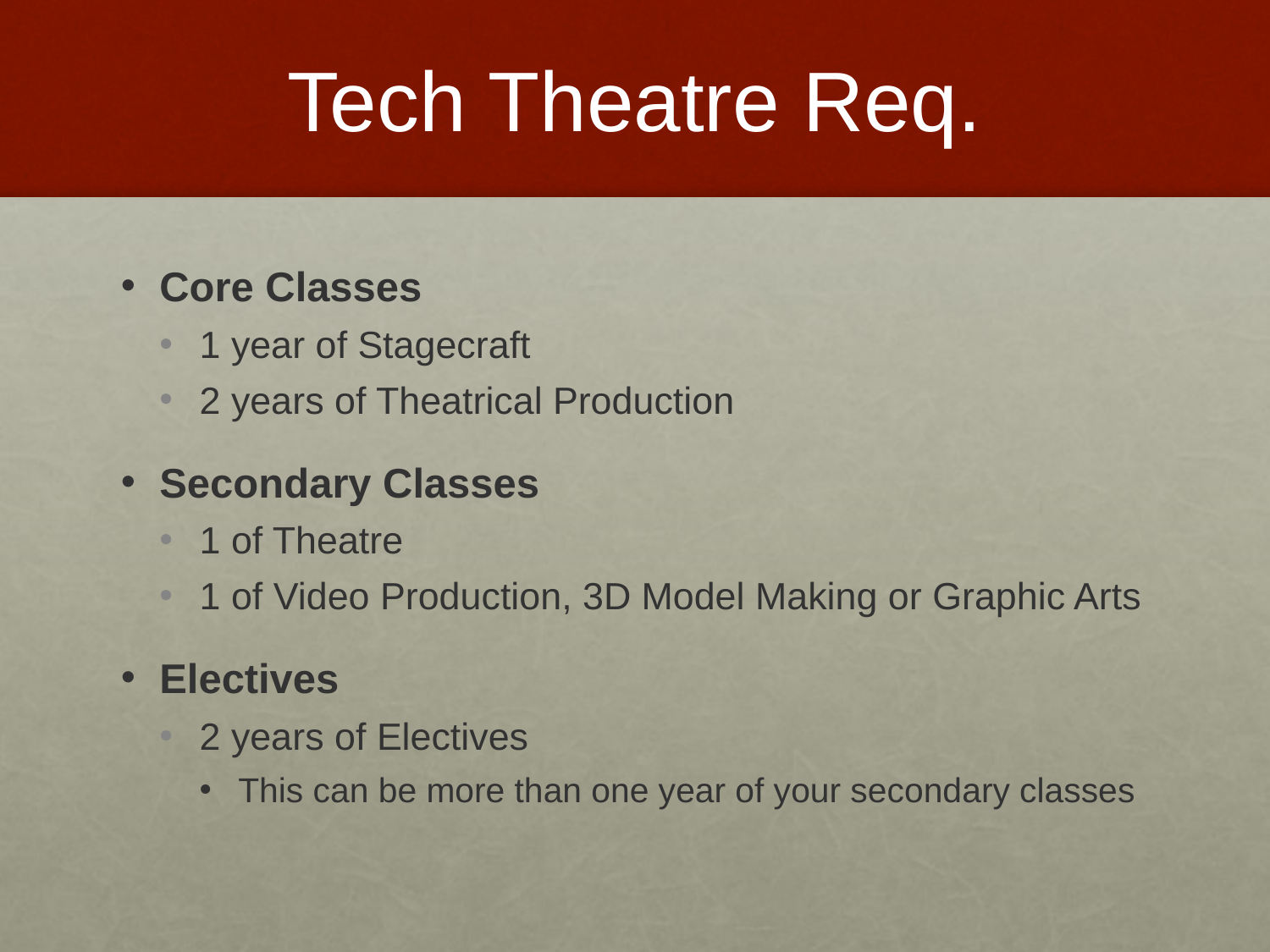

# Tech Theatre Req.
Core Classes
1 year of Stagecraft
2 years of Theatrical Production
Secondary Classes
1 of Theatre
1 of Video Production, 3D Model Making or Graphic Arts
Electives
2 years of Electives
This can be more than one year of your secondary classes